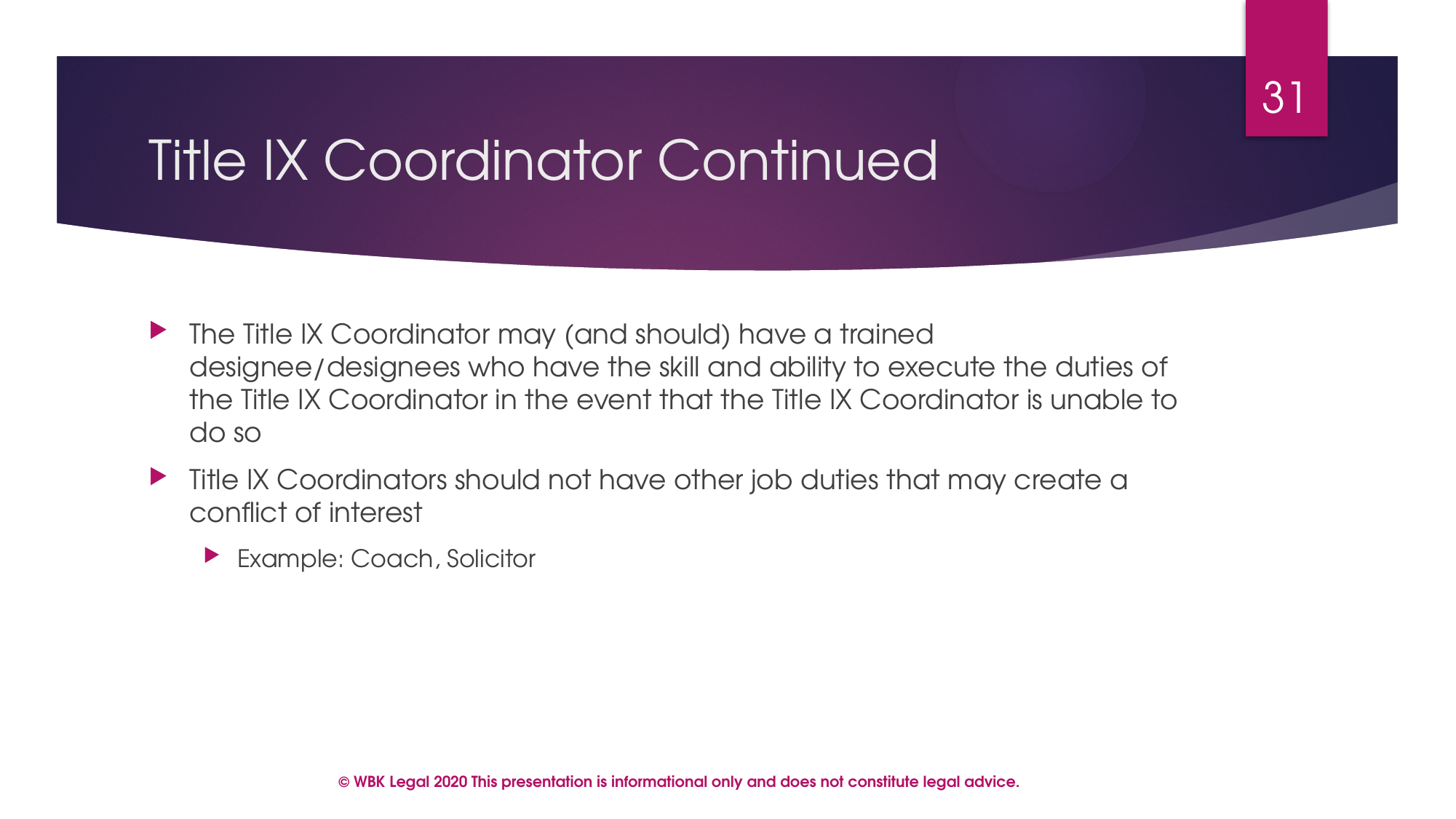

31
# Title IX Coordinator Continued
The Title IX Coordinator may (and should) have a trained designee/designees who have the skill and ability to execute the duties of the Title IX Coordinator in the event that the Title IX Coordinator is unable to do so
Title IX Coordinators should not have other job duties that may create a conflict of interest
Example: Coach, Solicitor
© WBK Legal 2020 This presentation is informational only and does not constitute legal advice.